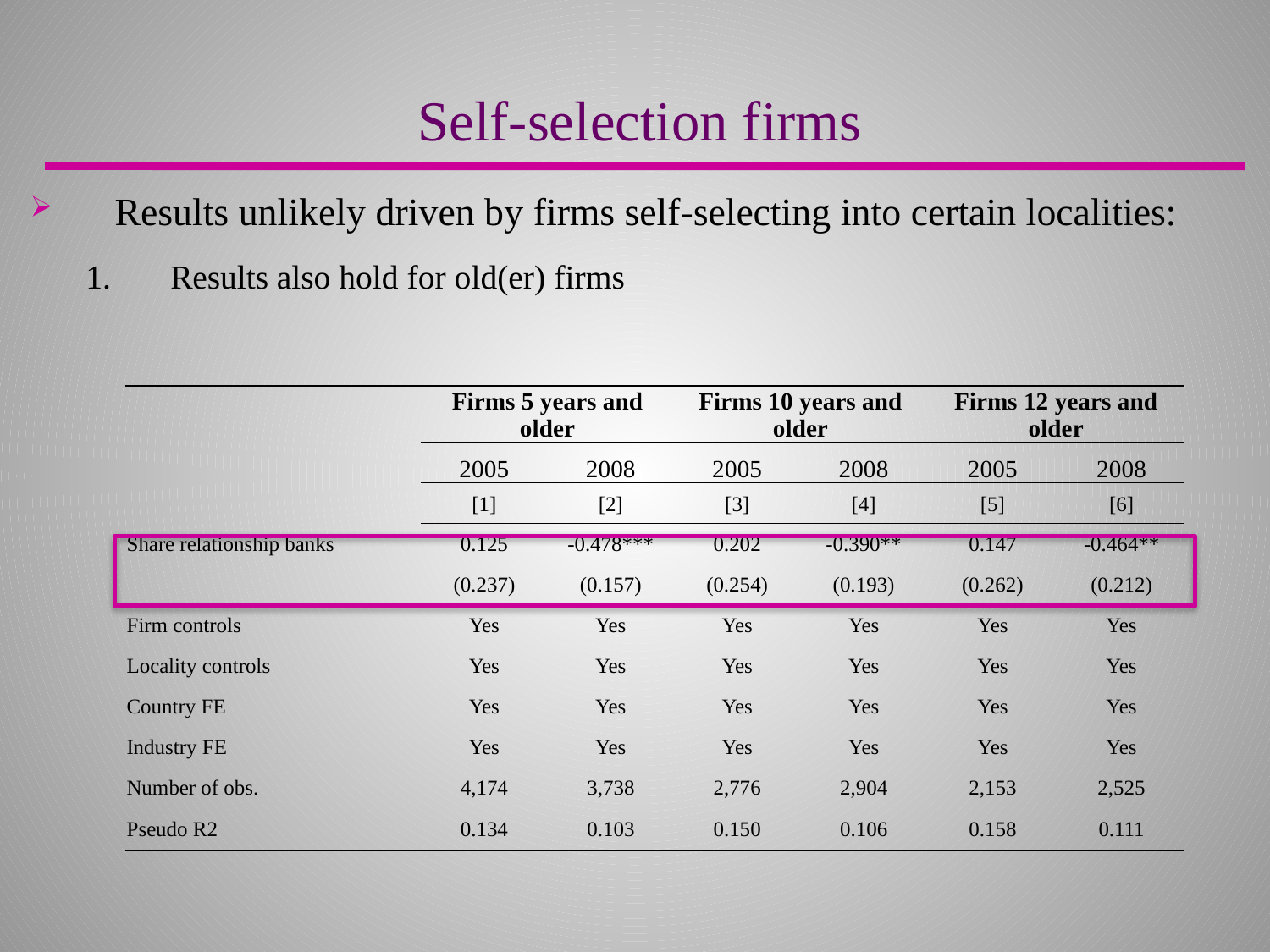

Self-selection firms

Results unlikely driven by firms self-selecting into certain localities:
Results also hold for old(er) firms
|  | Firms 5 years and older |  | Firms 10 years and older |  | Firms 12 years and older |  |
| --- | --- | --- | --- | --- | --- | --- |
|  | 2005 | 2008 | 2005 | 2008 | 2005 | 2008 |
|  | [1] | [2] | [3] | [4] | [5] | [6] |
| Share relationship banks | 0.125 | -0.478\*\*\* | 0.202 | -0.390\*\* | 0.147 | -0.464\*\* |
|  | (0.237) | (0.157) | (0.254) | (0.193) | (0.262) | (0.212) |
| Firm controls | Yes | Yes | Yes | Yes | Yes | Yes |
| Locality controls | Yes | Yes | Yes | Yes | Yes | Yes |
| Country FE | Yes | Yes | Yes | Yes | Yes | Yes |
| Industry FE | Yes | Yes | Yes | Yes | Yes | Yes |
| Number of obs. | 4,174 | 3,738 | 2,776 | 2,904 | 2,153 | 2,525 |
| Pseudo R2 | 0.134 | 0.103 | 0.150 | 0.106 | 0.158 | 0.111 |